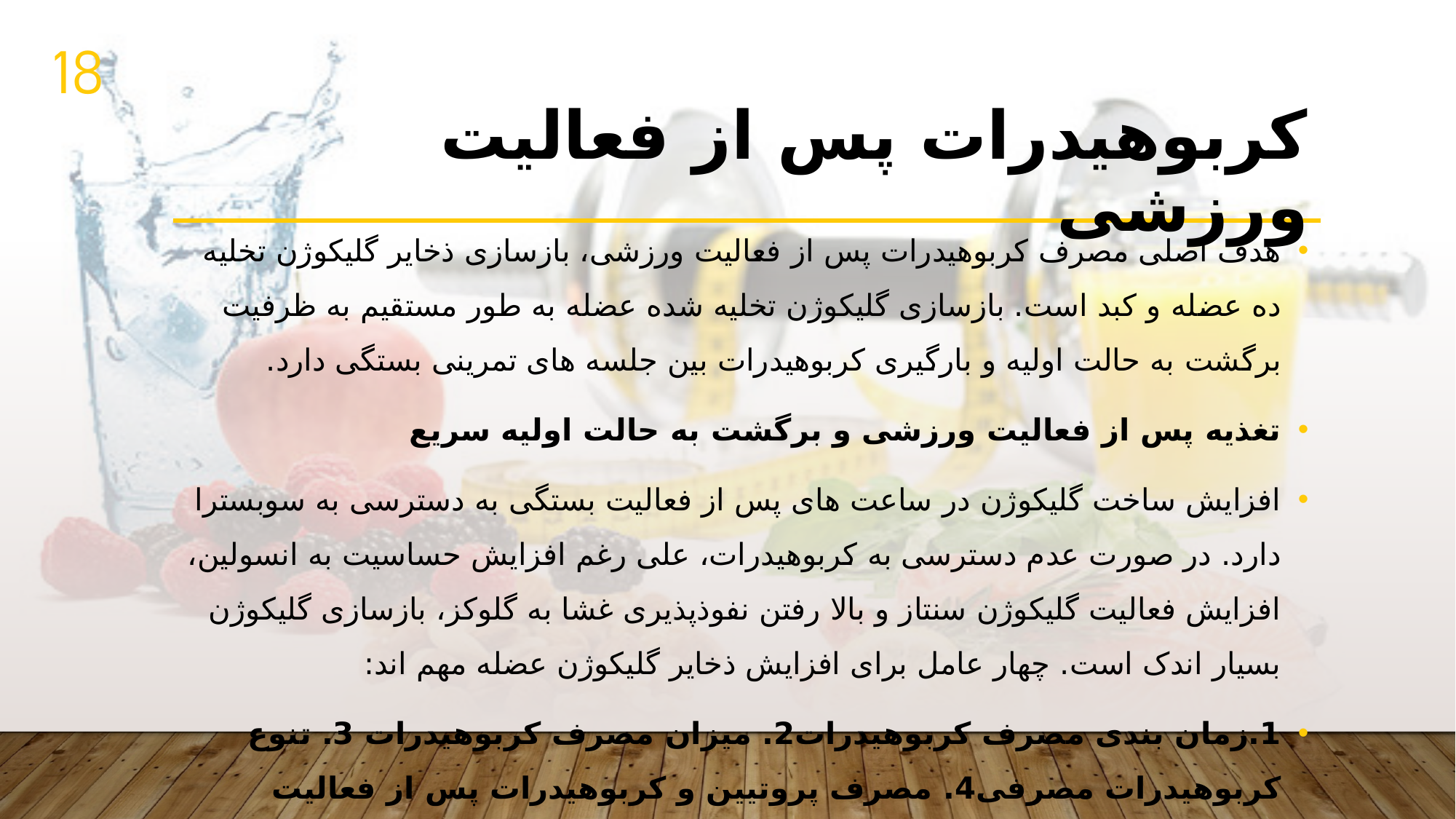

18
# کربوهیدرات پس از فعالیت ورزشی
هدف اصلی مصرف کربوهیدرات پس از فعالیت ورزشی، بازسازی ذخایر گلیکوژن تخلیه ده عضله و کبد است. بازسازی گلیکوژن تخلیه شده عضله به طور مستقیم به ظرفیت برگشت به حالت اولیه و بارگیری کربوهیدرات بین جلسه های تمرینی بستگی دارد.
تغذیه پس از فعالیت ورزشی و برگشت به حالت اولیه سریع
افزایش ساخت گلیکوژن در ساعت های پس از فعالیت بستگی به دسترسی به سوبسترا دارد. در صورت عدم دسترسی به کربوهیدرات، علی رغم افزایش حساسیت به انسولین، افزایش فعالیت گلیکوژن سنتاز و بالا رفتن نفوذپذیری غشا به گلوکز، بازسازی گلیکوژن بسیار اندک است. چهار عامل برای افزایش ذخایر گلیکوژن عضله مهم اند:
1.زمان بندی مصرف کربوهیدرات2. میزان مصرف کربوهیدرات 3. تنوع کربوهیدرات مصرفی4. مصرف پروتیین و کربوهیدرات پس از فعالیت ورزشی